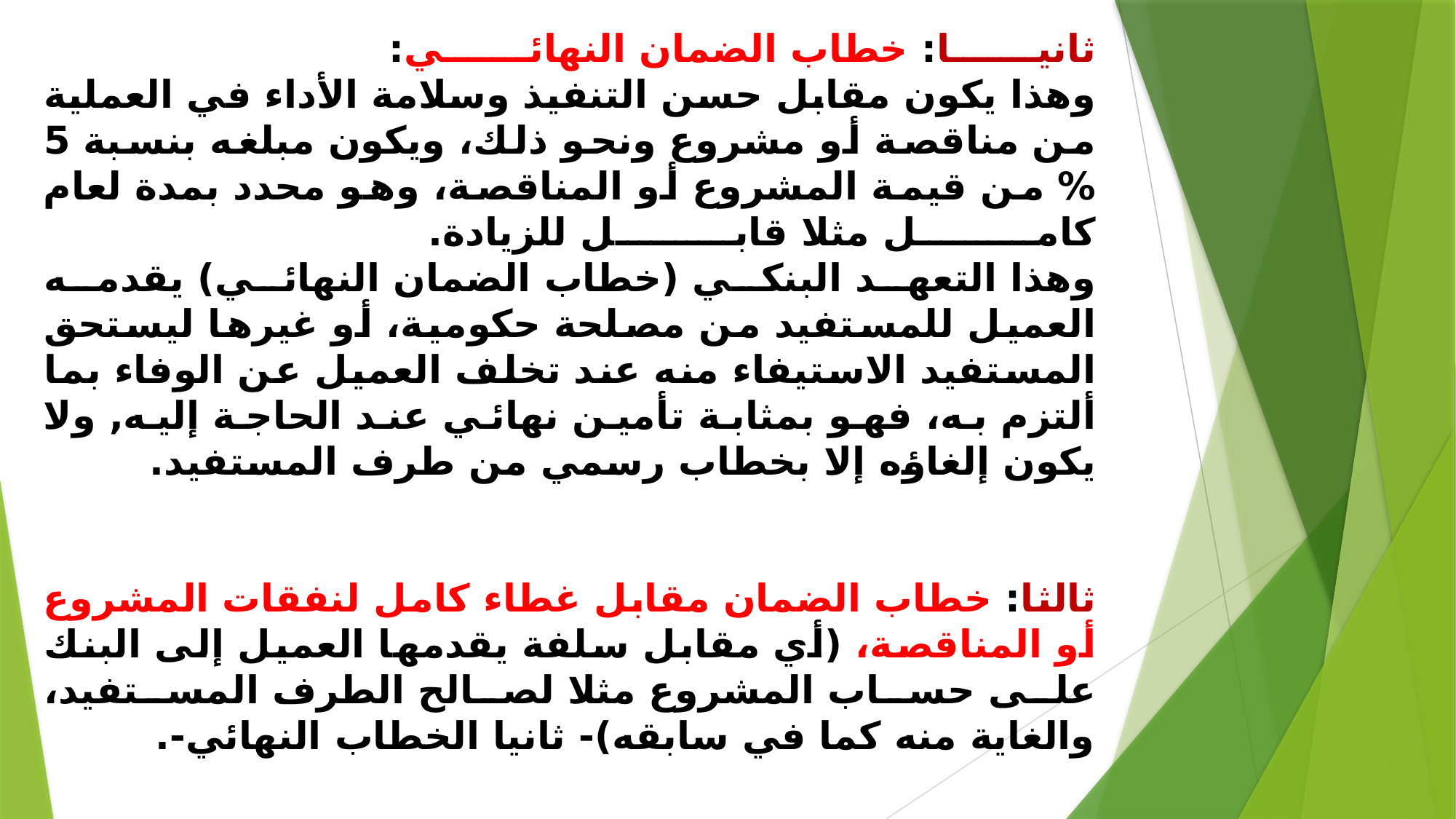

# ثانيا: خطاب الضمان النهائي: وهذا يكون مقابل حسن التنفيذ وسلامة الأداء في العملية من مناقصة أو مشروع ونحو ذلك، ويكون مبلغه بنسبة 5 % من قيمة المشروع أو المناقصة، وهو محدد بمدة لعام كامل مثلا قابل للزيادة. وهذا التعهد البنكي (خطاب الضمان النهائي) يقدمه العميل للمستفيد من مصلحة حكومية، أو غيرها ليستحق المستفيد الاستيفاء منه عند تخلف العميل عن الوفاء بما ألتزم به، فهو بمثابة تأمين نهائي عند الحاجة إليه, ولا يكون إلغاؤه إلا بخطاب رسمي من طرف المستفيد. ثالثا: خطاب الضمان مقابل غطاء كامل لنفقات المشروع أو المناقصة، (أي مقابل سلفة يقدمها العميل إلى البنك على حساب المشروع مثلا لصالح الطرف المستفيد، والغاية منه كما في سابقه)- ثانيا الخطاب النهائي-.